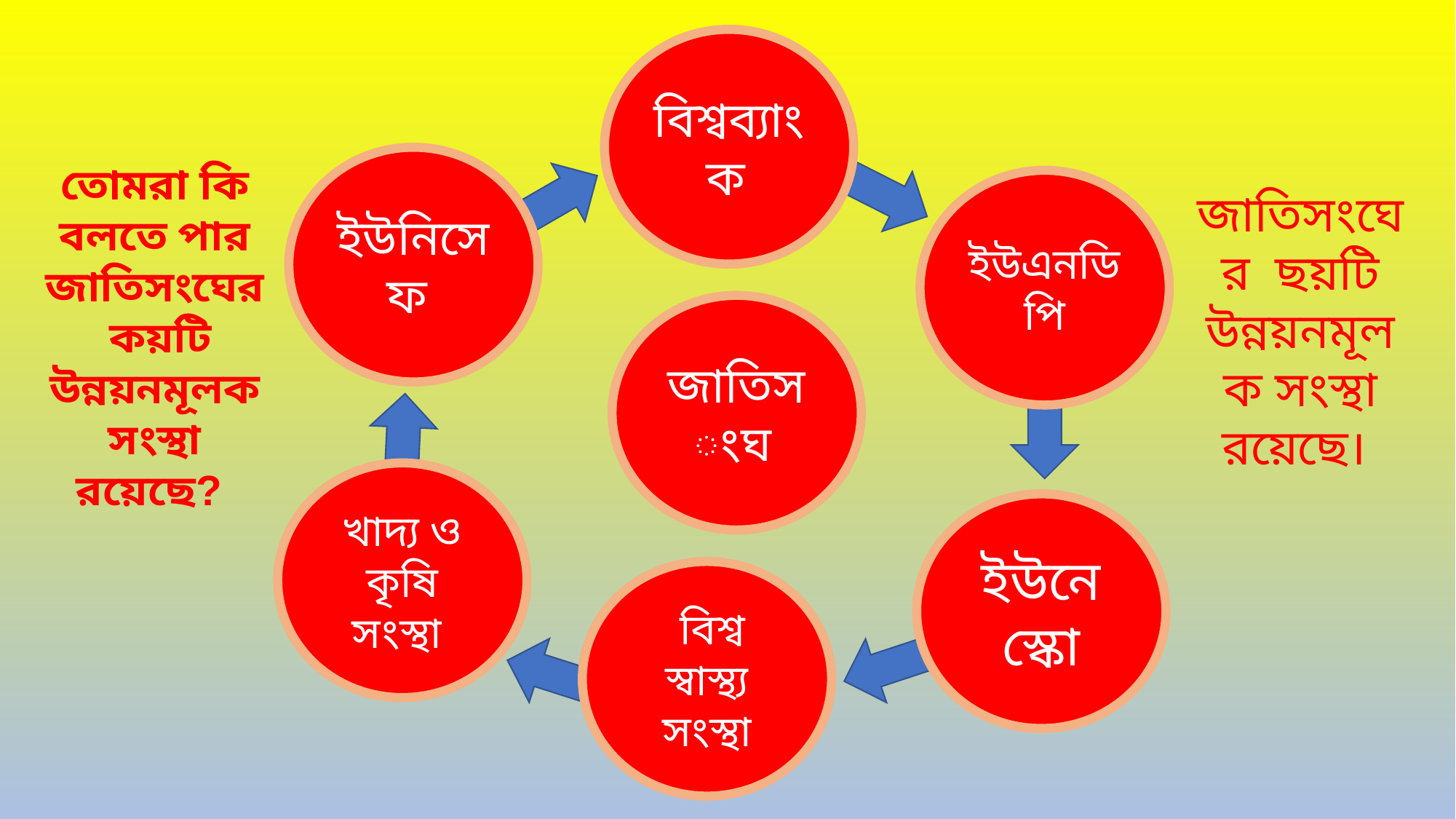

বিশ্বব্যাংক
ইউনিসেফ
তোমরা কি বলতে পার জাতিসংঘের  কয়টি উন্নয়নমূলক সংস্থা রয়েছে?

ইউএনডিপি

জাতিসংঘের  ছয়টি উন্নয়নমূলক সংস্থা রয়েছে।
জাতিসংঘ

খাদ্য ও কৃষি সংস্থা
ইউনেস্কো
 বিশ্ব স্বাস্থ্য সংস্থা